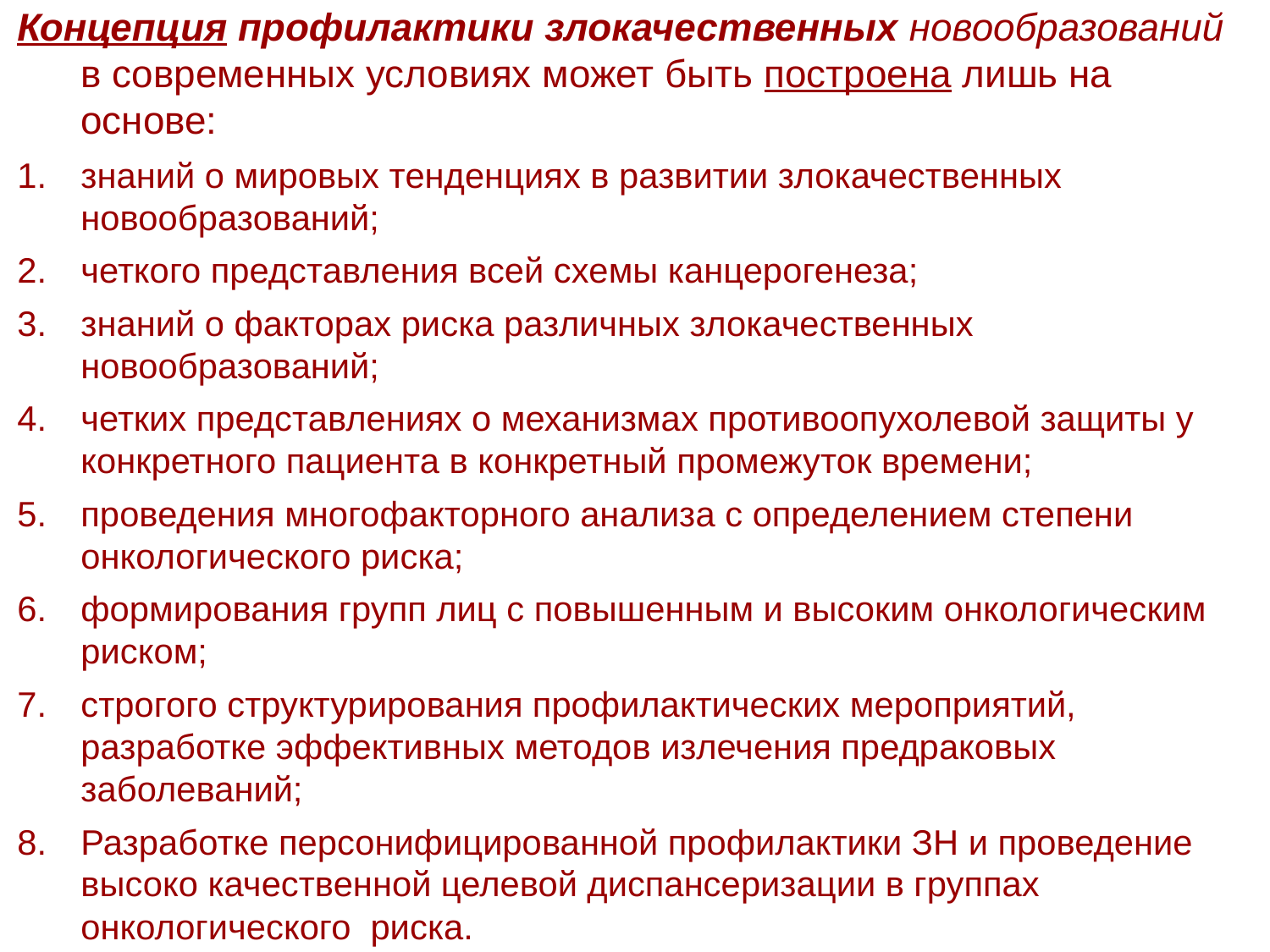

Концепция профилактики злокачественных новообразований   в современных условиях может быть построена лишь на основе:
знаний о мировых тенденциях в развитии злокачественных новообразований;
четкого представления всей схемы канцерогенеза;
знаний о факторах риска различных злокачественных новообразований;
четких представлениях о механизмах противоопухолевой защиты у конкретного пациента в конкретный промежуток времени;
проведения многофакторного анализа с определением степени онкологического риска;
формирования групп лиц с повышенным и высоким онкологическим риском;
строгого структурирования профилактических мероприятий, разработке эффективных методов излечения предраковых заболеваний;
Разработке персонифицированной профилактики ЗН и проведение высоко качественной целевой диспансеризации в группах онкологического  риска.